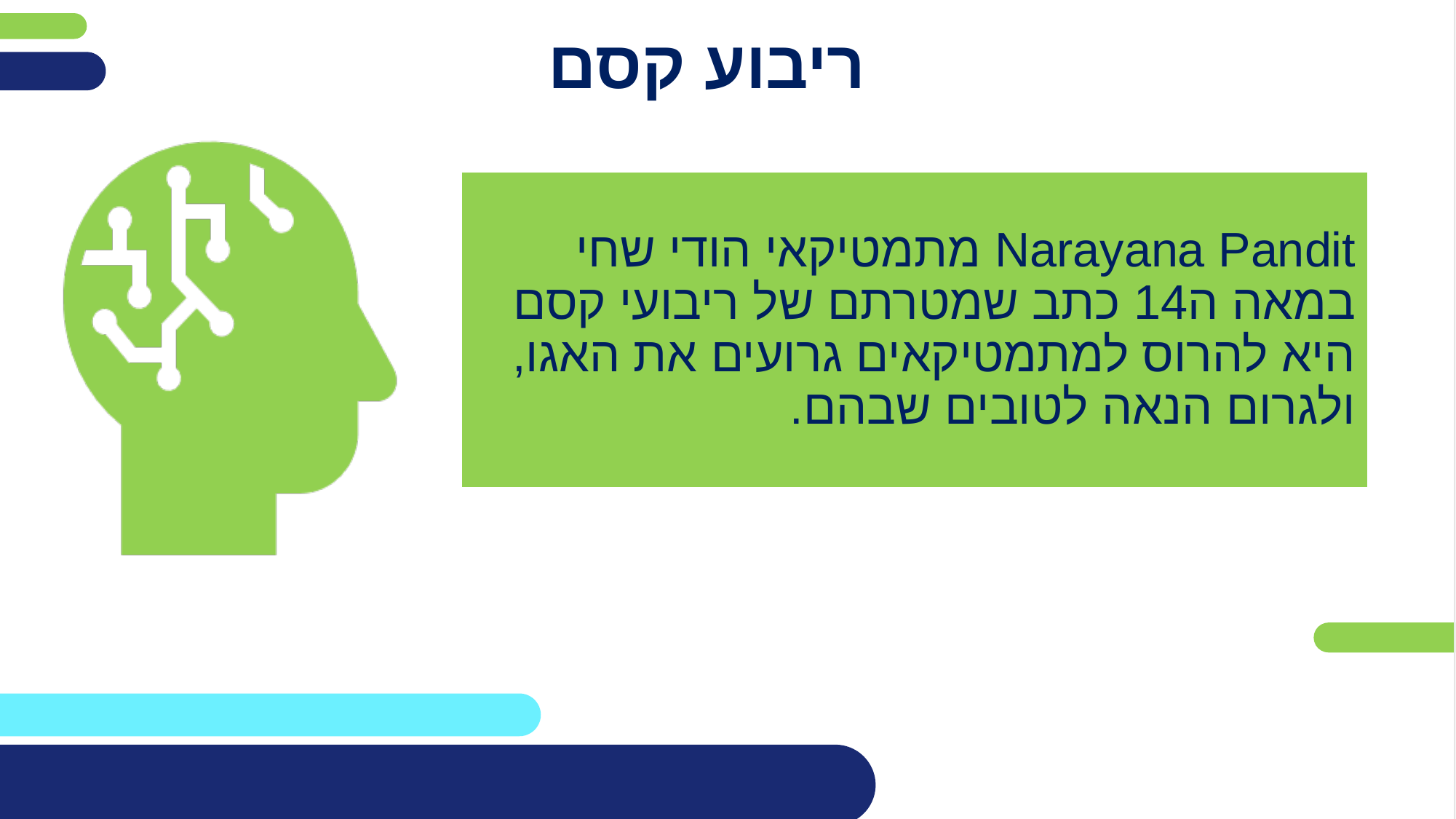

# ריבוע קסם

Narayana Pandit מתמטיקאי הודי שחי במאה ה14 כתב שמטרתם של ריבועי קסם היא להרוס למתמטיקאים גרועים את האגו, ולגרום הנאה לטובים שבהם.